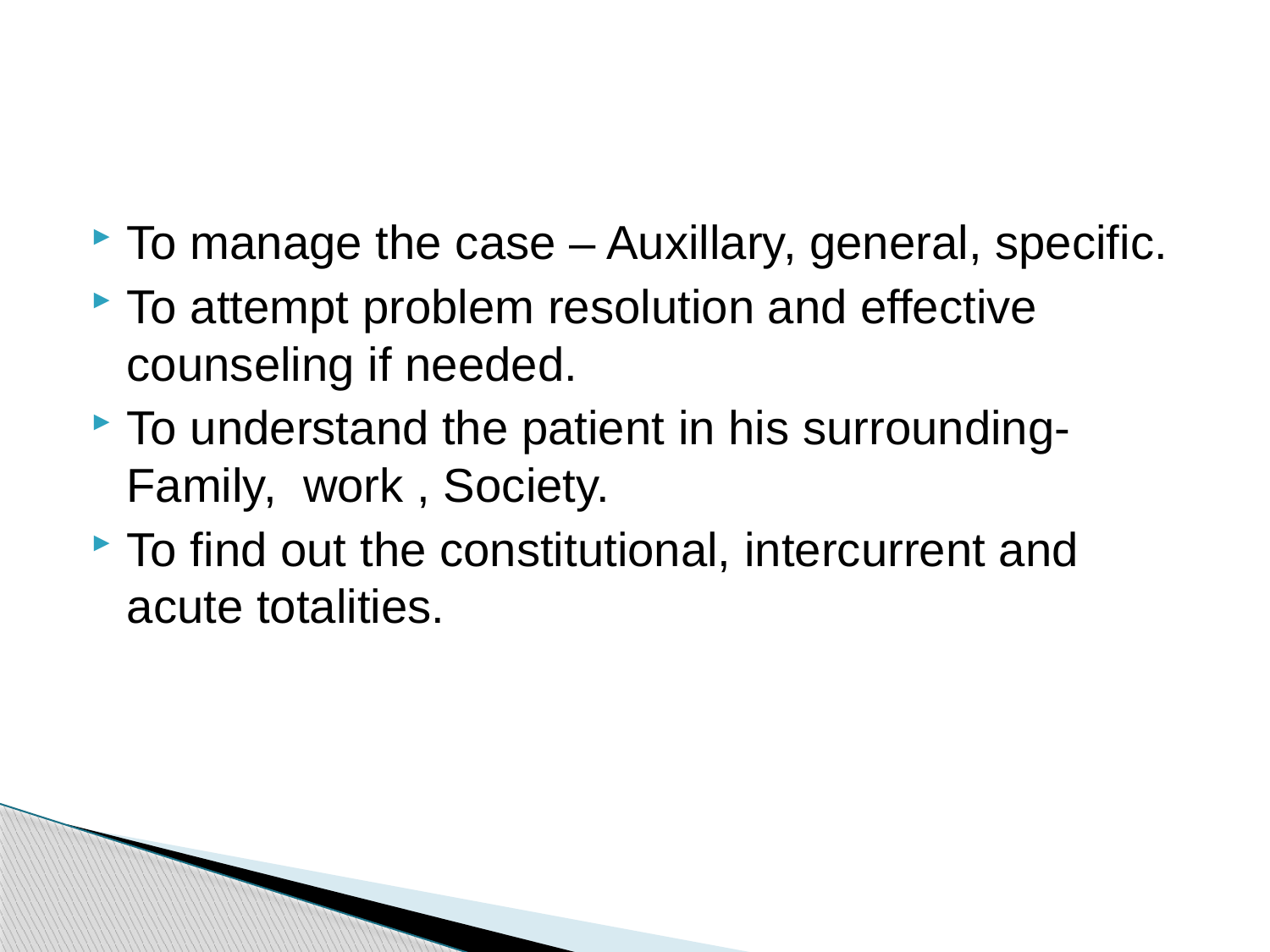

#
To manage the case – Auxillary, general, specific.
To attempt problem resolution and effective counseling if needed.
To understand the patient in his surrounding- Family,  work , Society.
To find out the constitutional, intercurrent and acute totalities.